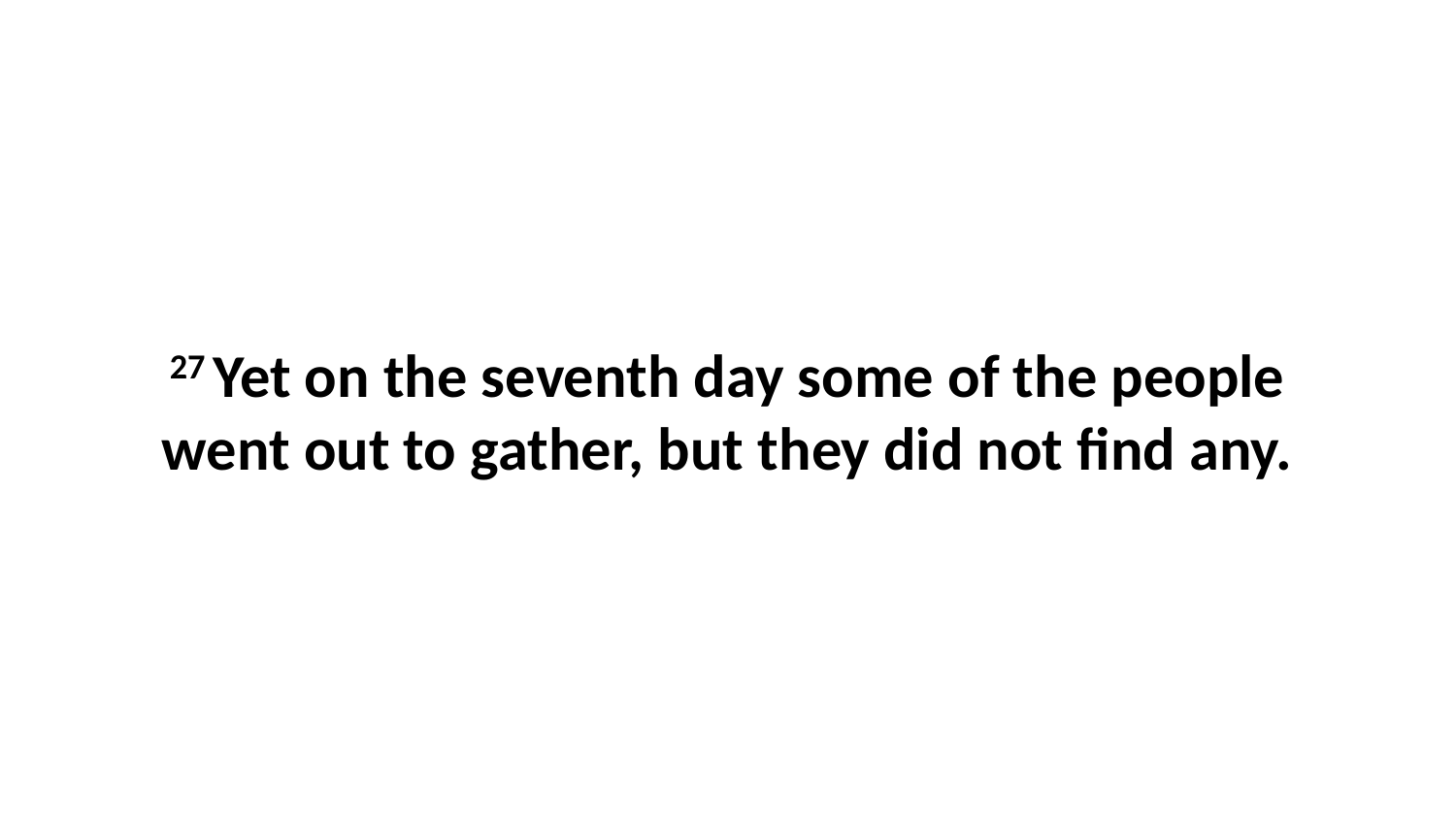

27 Yet on the seventh day some of the people went out to gather, but they did not find any.